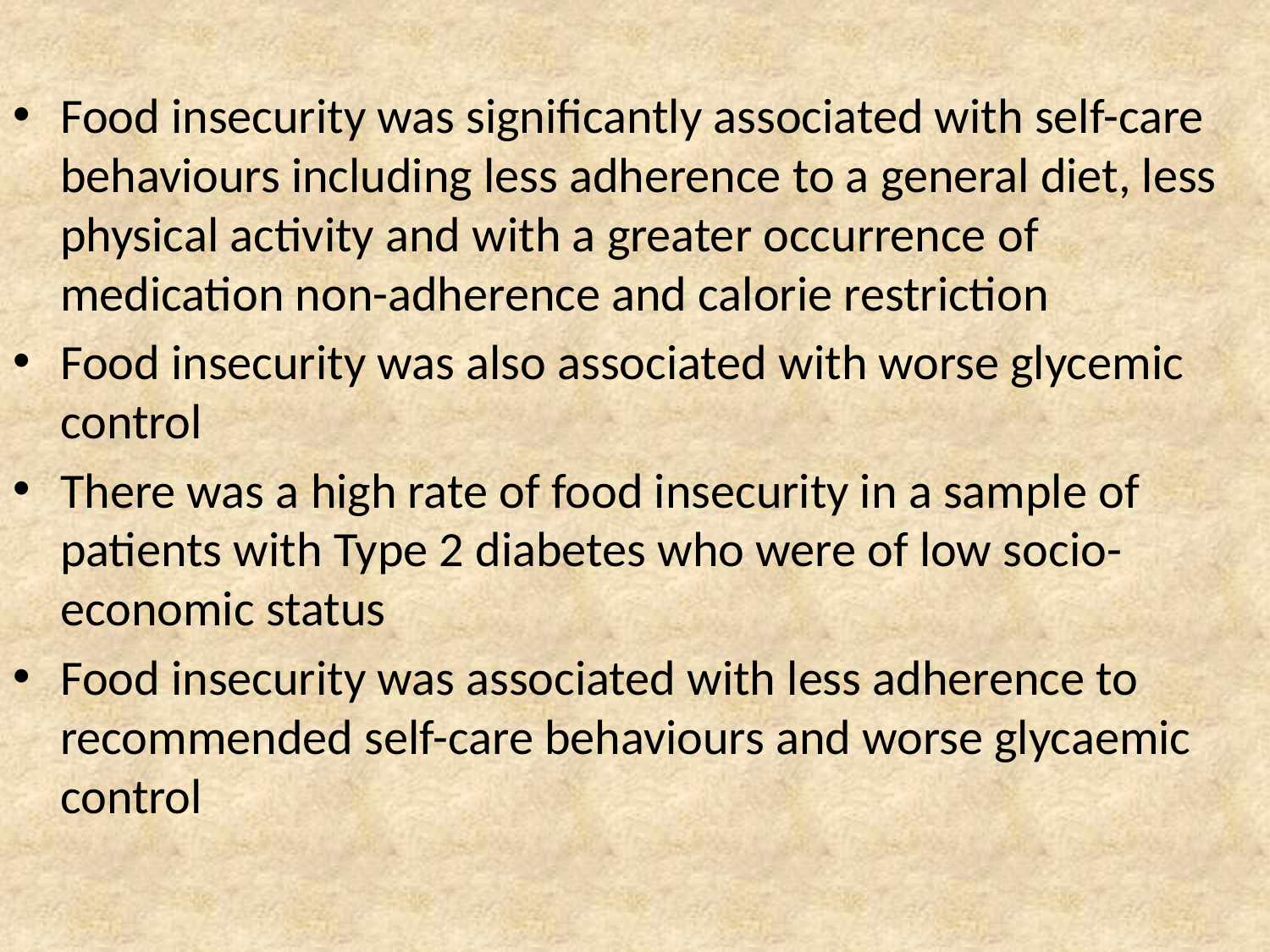

Food insecurity was significantly associated with self-care behaviours including less adherence to a general diet, less physical activity and with a greater occurrence of medication non-adherence and calorie restriction
Food insecurity was also associated with worse glycemic control
There was a high rate of food insecurity in a sample of patients with Type 2 diabetes who were of low socio-economic status
Food insecurity was associated with less adherence to recommended self-care behaviours and worse glycaemic control